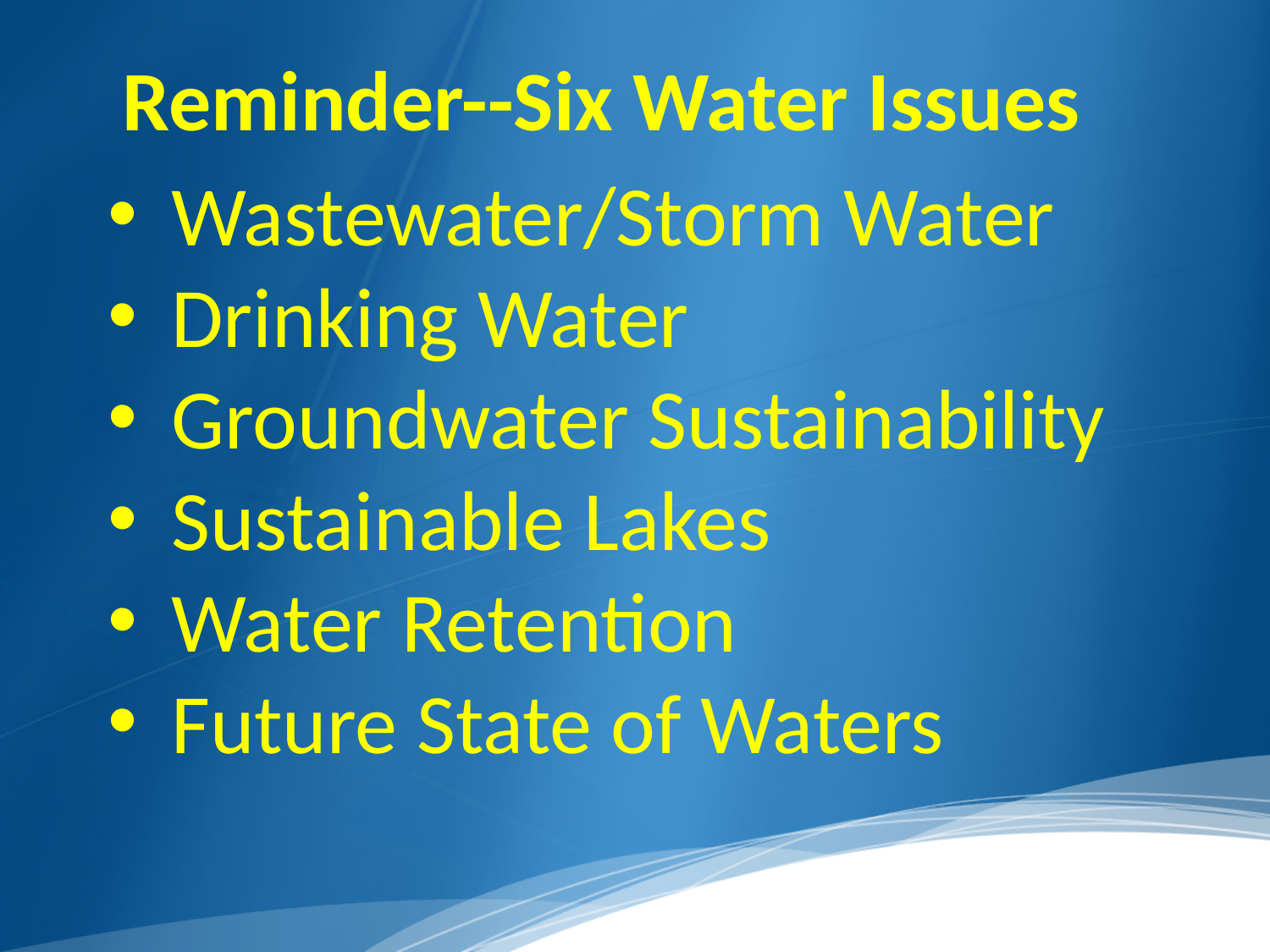

Reminder--Six Water Issues
Wastewater/Storm Water
Drinking Water
Groundwater Sustainability
Sustainable Lakes
Water Retention
Future State of Waters